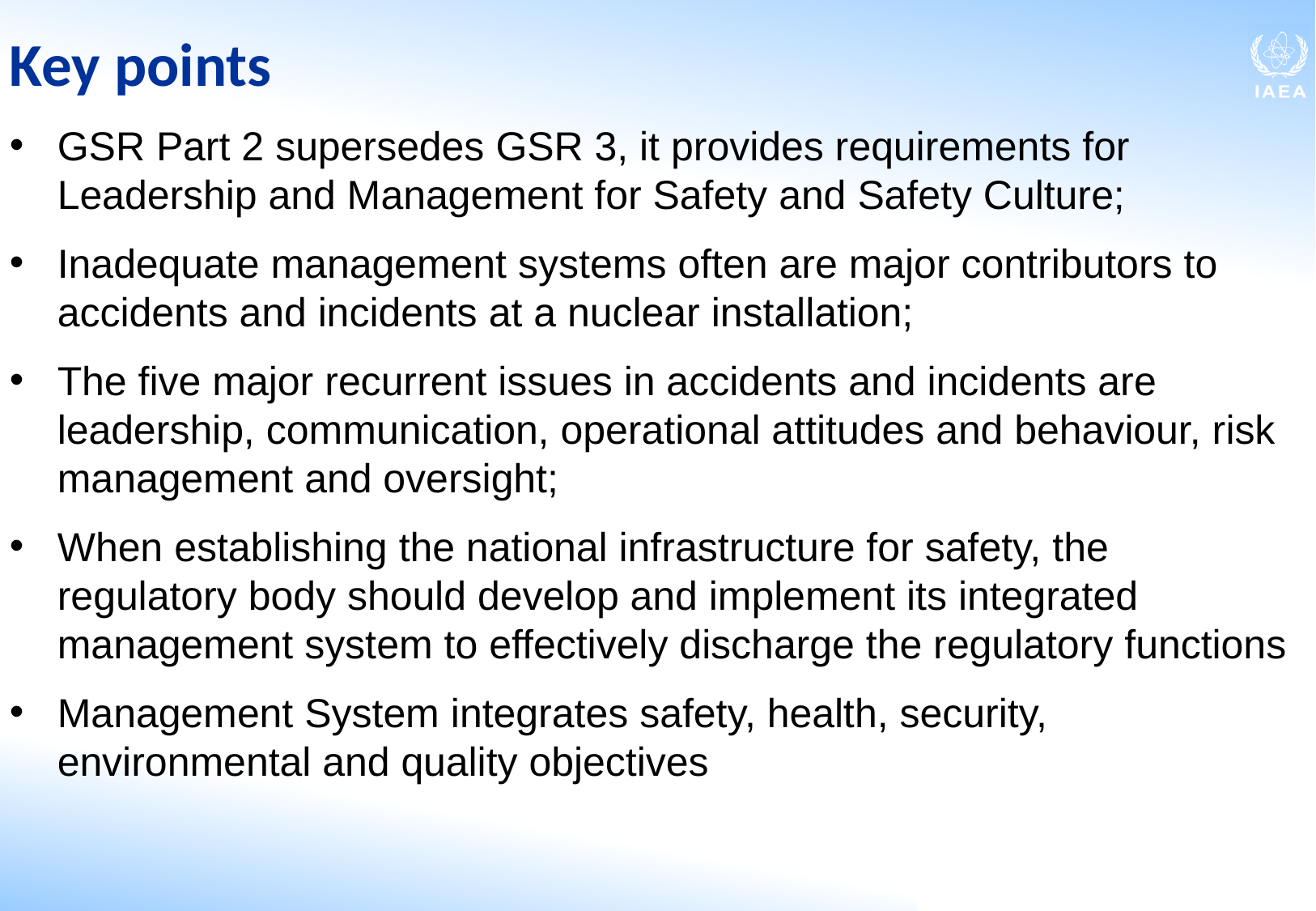

# Key points
GSR Part 2 supersedes GSR 3, it provides requirements for Leadership and Management for Safety and Safety Culture;
Inadequate management systems often are major contributors to accidents and incidents at a nuclear installation;
The five major recurrent issues in accidents and incidents are leadership, communication, operational attitudes and behaviour, risk management and oversight;
When establishing the national infrastructure for safety, the regulatory body should develop and implement its integrated management system to effectively discharge the regulatory functions
Management System integrates safety, health, security, environmental and quality objectives